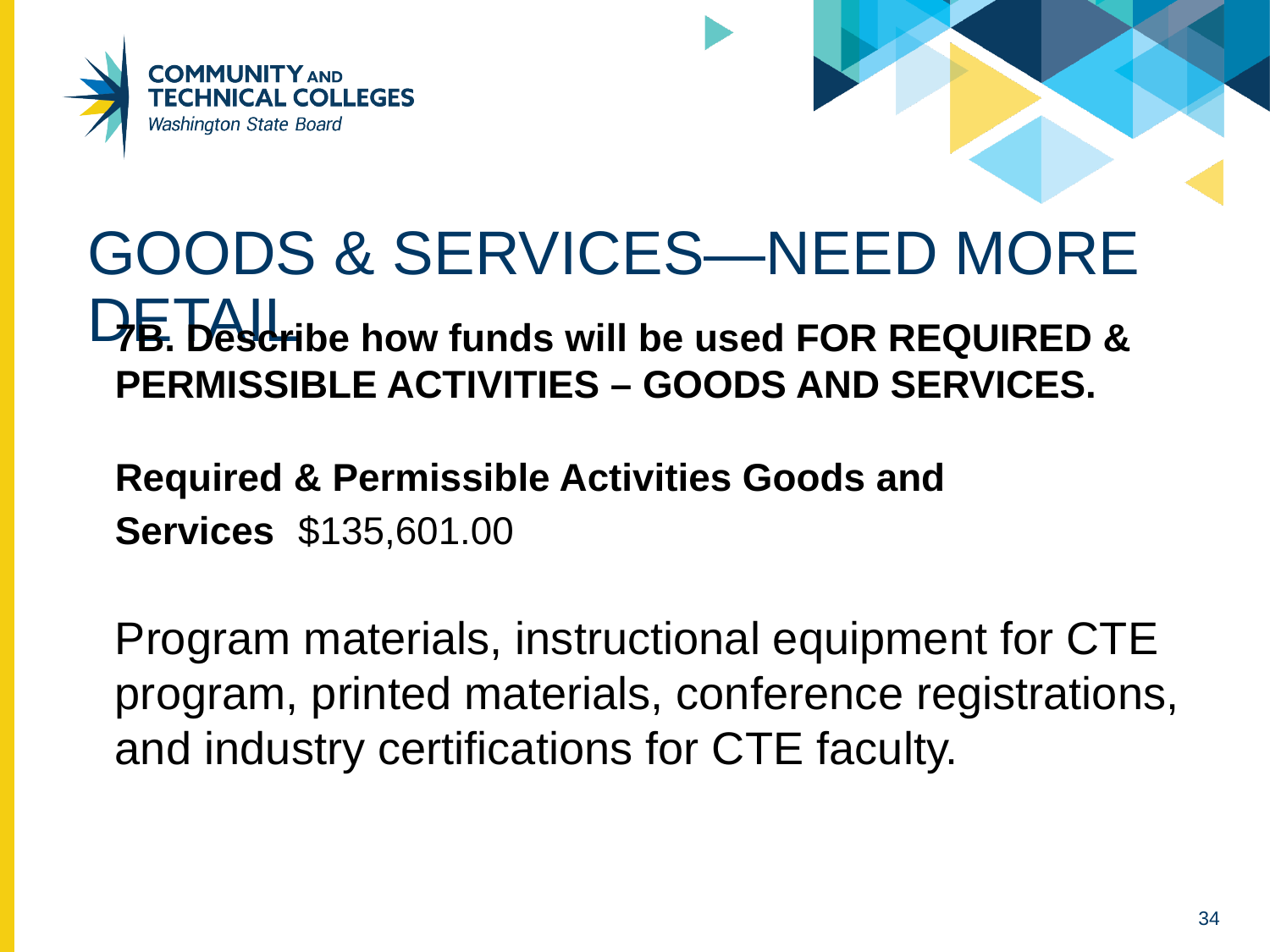

# Goods & Services—need more detail
7B. Describe how funds will be used FOR REQUIRED & PERMISSIBLE ACTIVITIES – GOODS AND SERVICES.

Required & Permissible Activities Goods and Services  $135,601.00

Program materials, instructional equipment for CTE program, printed materials, conference registrations, and industry certifications for CTE faculty.

34